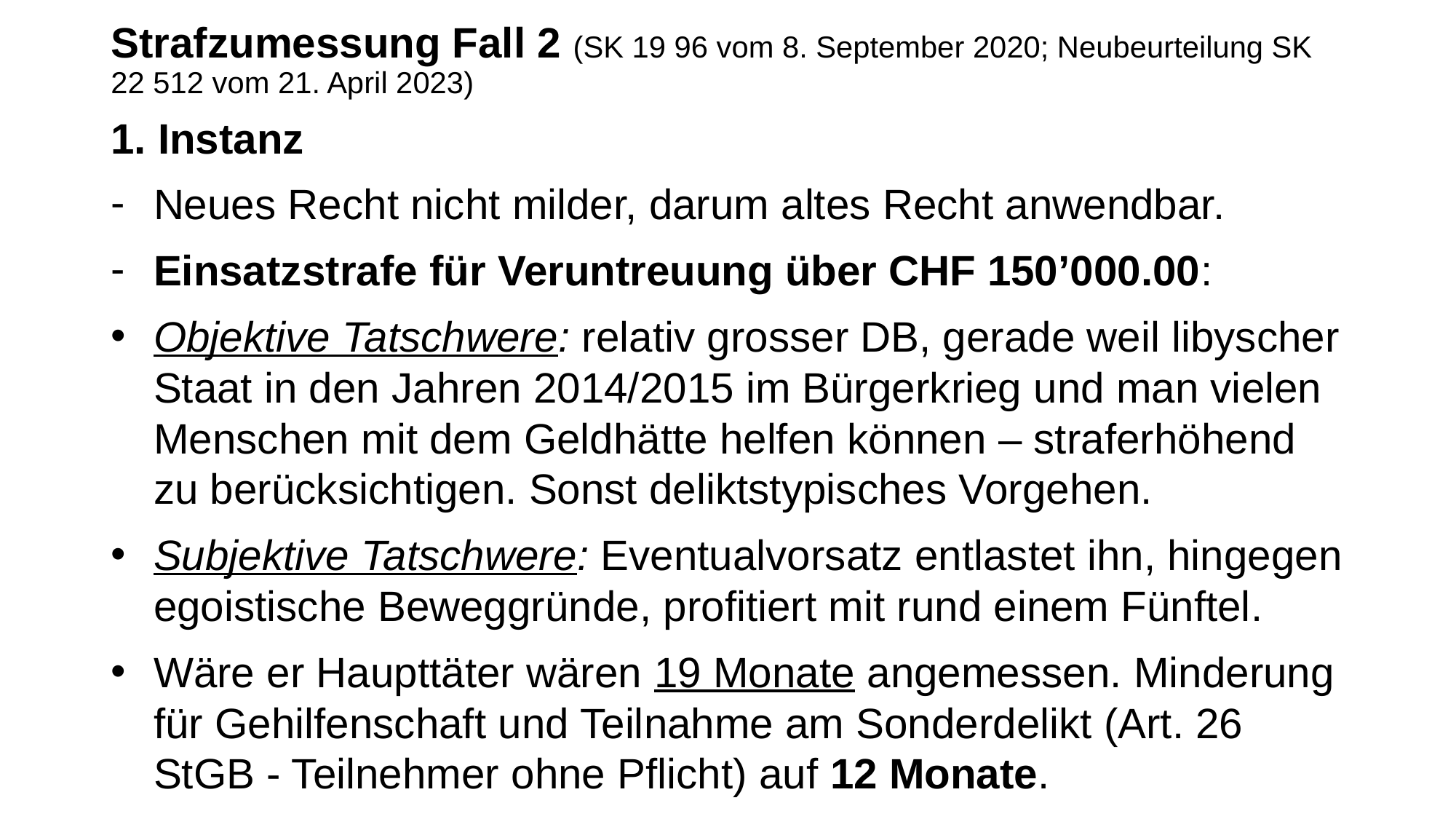

# Strafzumessung Fall 2 (SK 19 96 vom 8. September 2020; Neubeurteilung SK 22 512 vom 21. April 2023)
1. Instanz
Neues Recht nicht milder, darum altes Recht anwendbar.
Einsatzstrafe für Veruntreuung über CHF 150’000.00:
Objektive Tatschwere: relativ grosser DB, gerade weil libyscher Staat in den Jahren 2014/2015 im Bürgerkrieg und man vielen Menschen mit dem Geldhätte helfen können – straferhöhend zu berücksichtigen. Sonst deliktstypisches Vorgehen.
Subjektive Tatschwere: Eventualvorsatz entlastet ihn, hingegen egoistische Beweggründe, profitiert mit rund einem Fünftel.
Wäre er Haupttäter wären 19 Monate angemessen. Minderung für Gehilfenschaft und Teilnahme am Sonderdelikt (Art. 26 StGB - Teilnehmer ohne Pflicht) auf 12 Monate.